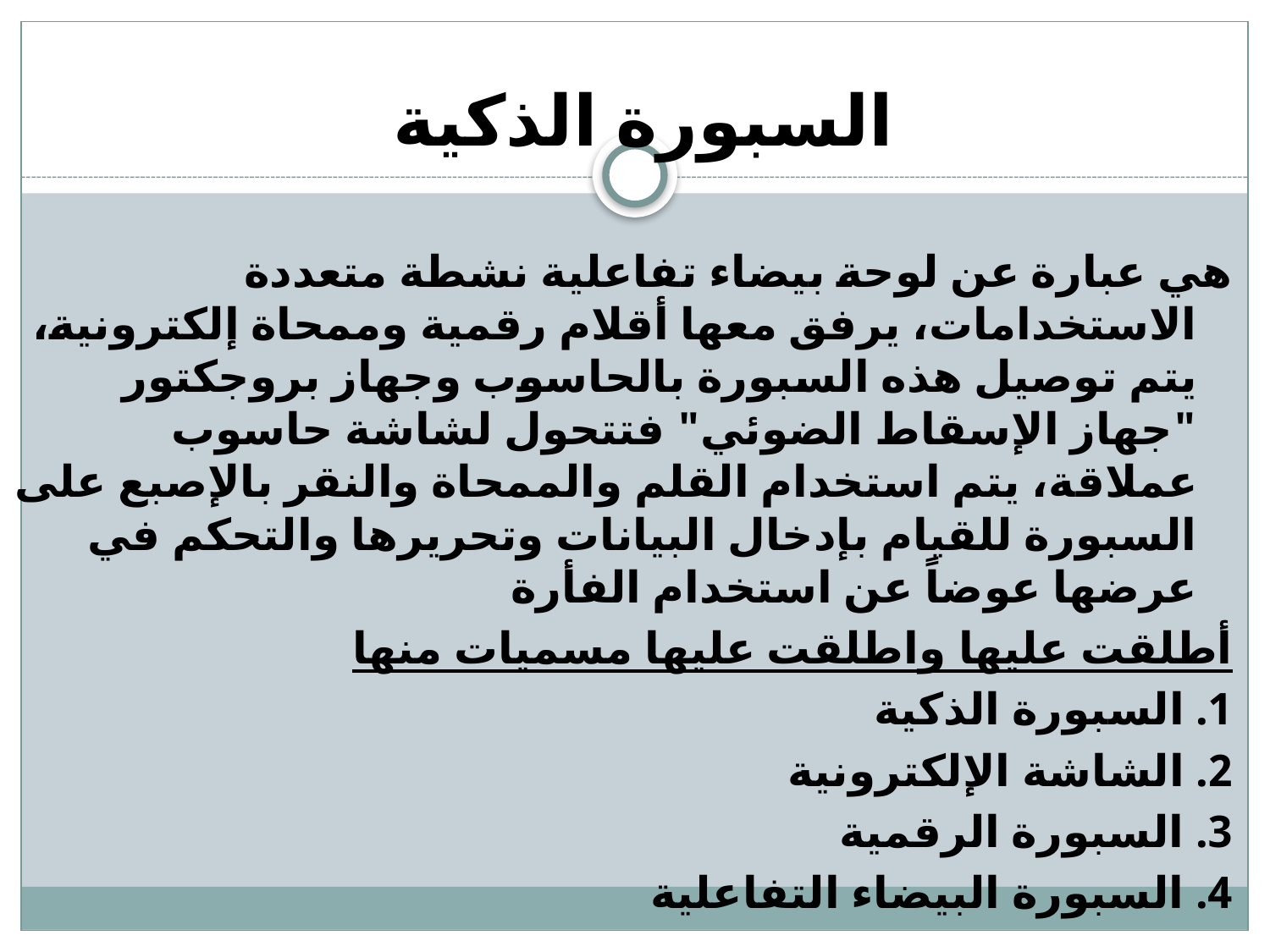

# السبورة الذكية

هي عبارة عن لوحة بيضاء تفاعلية نشطة متعددة الاستخدامات، يرفق معها أقلام رقمية وممحاة إلكترونية، يتم توصيل هذه السبورة بالحاسوب وجهاز بروجكتور "جهاز الإسقاط الضوئي" فتتحول لشاشة حاسوب عملاقة، يتم استخدام القلم والممحاة والنقر بالإصبع على السبورة للقيام بإدخال البيانات وتحريرها والتحكم في عرضها عوضاً عن استخدام الفأرة
أطلقت عليها واطلقت عليها مسميات منها
1. السبورة الذكية
2. الشاشة الإلكترونية
3. السبورة الرقمية
4. السبورة البيضاء التفاعلية